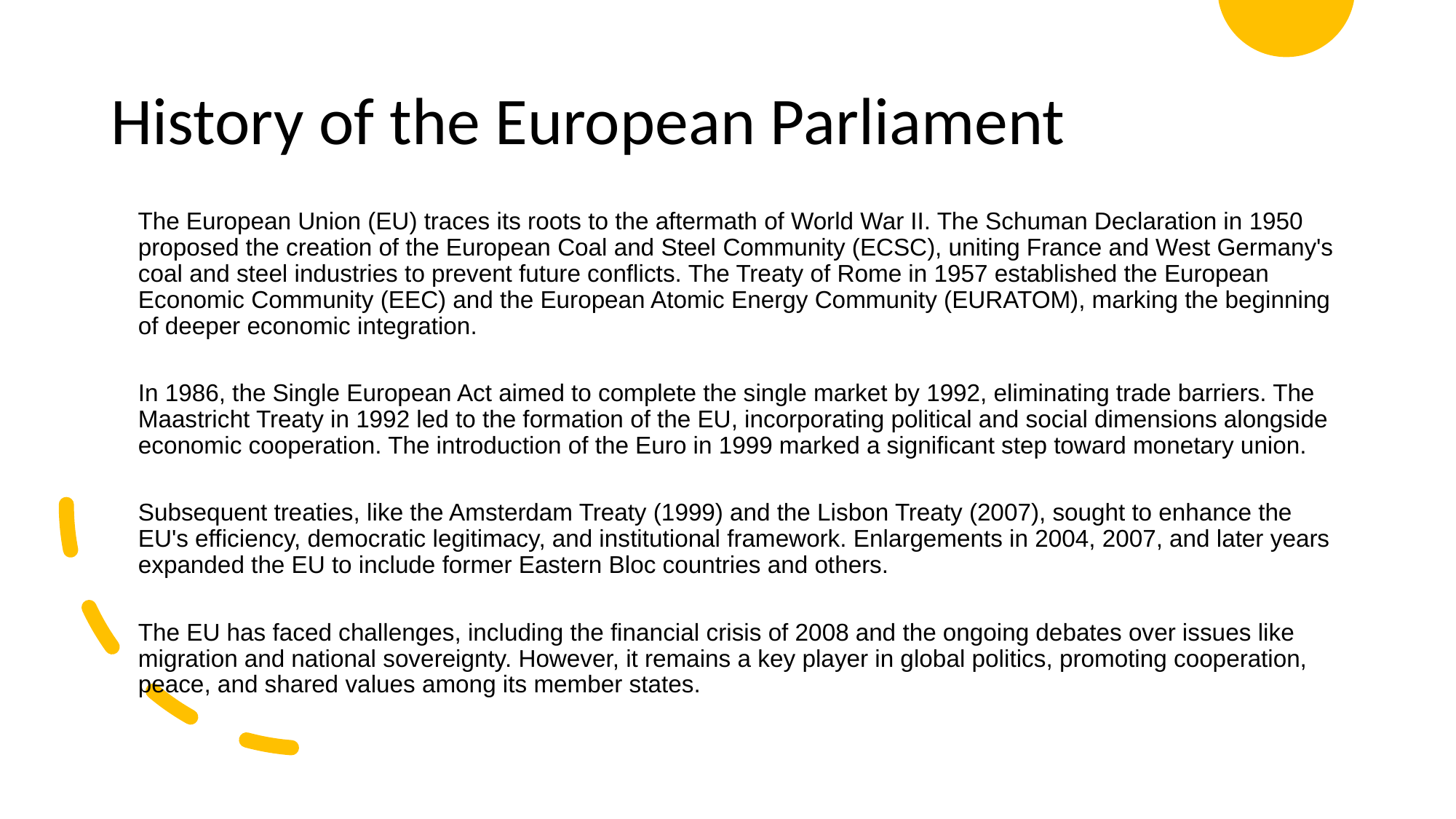

# History of the European Parliament
    The European Union (EU) traces its roots to the aftermath of World War II. The Schuman Declaration in 1950 proposed the creation of the European Coal and Steel Community (ECSC), uniting France and West Germany's coal and steel industries to prevent future conflicts. The Treaty of Rome in 1957 established the European Economic Community (EEC) and the European Atomic Energy Community (EURATOM), marking the beginning of deeper economic integration.
In 1986, the Single European Act aimed to complete the single market by 1992, eliminating trade barriers. The Maastricht Treaty in 1992 led to the formation of the EU, incorporating political and social dimensions alongside economic cooperation. The introduction of the Euro in 1999 marked a significant step toward monetary union.
Subsequent treaties, like the Amsterdam Treaty (1999) and the Lisbon Treaty (2007), sought to enhance the EU's efficiency, democratic legitimacy, and institutional framework. Enlargements in 2004, 2007, and later years expanded the EU to include former Eastern Bloc countries and others.
The EU has faced challenges, including the financial crisis of 2008 and the ongoing debates over issues like migration and national sovereignty. However, it remains a key player in global politics, promoting cooperation, peace, and shared values among its member states.